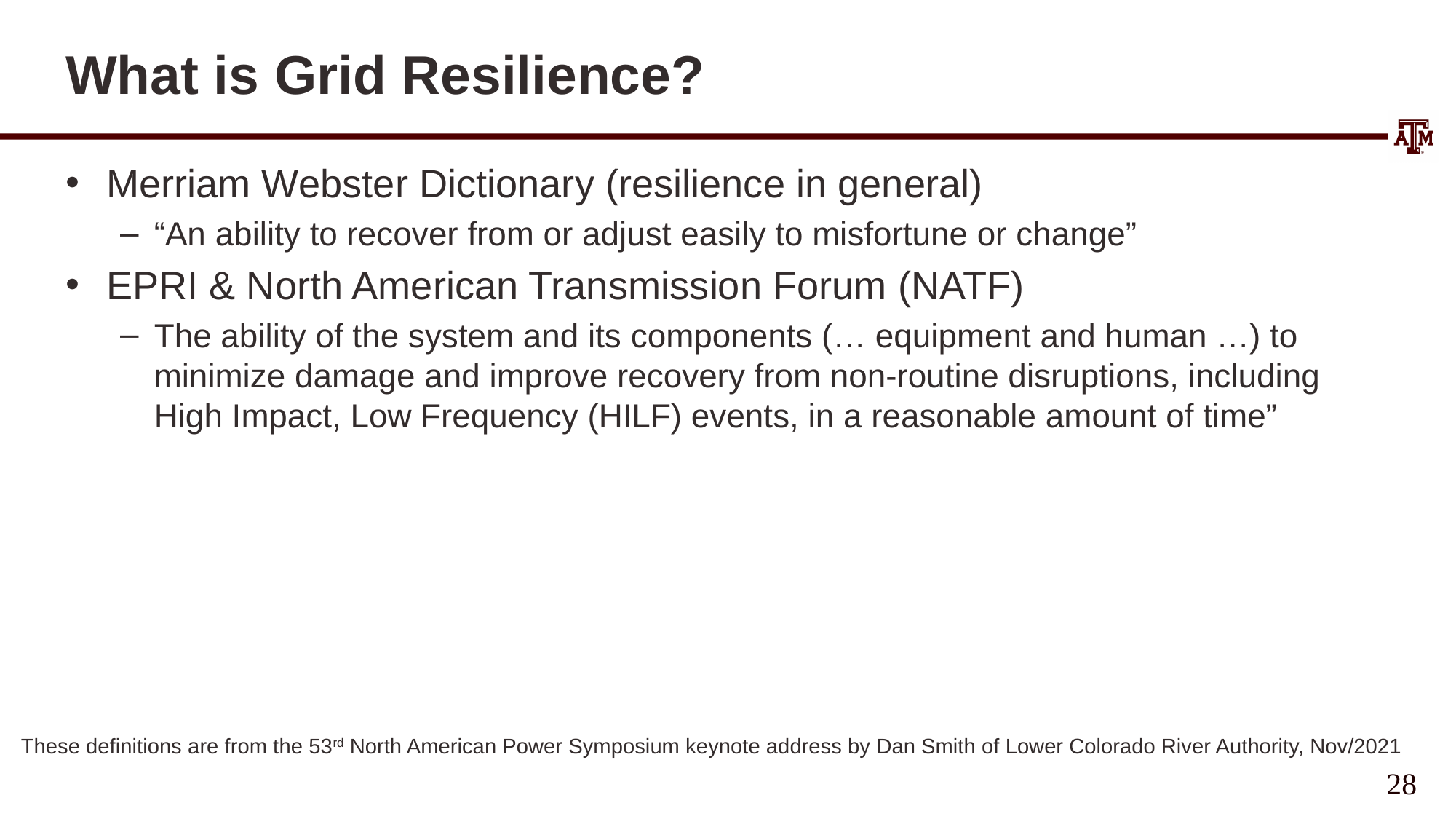

# What is Grid Resilience?
Merriam Webster Dictionary (resilience in general)
“An ability to recover from or adjust easily to misfortune or change”
EPRI & North American Transmission Forum (NATF)
The ability of the system and its components (… equipment and human …) to minimize damage and improve recovery from non-routine disruptions, including High Impact, Low Frequency (HILF) events, in a reasonable amount of time”

These definitions are from the 53rd North American Power Symposium keynote address by Dan Smith of Lower Colorado River Authority, Nov/2021
28